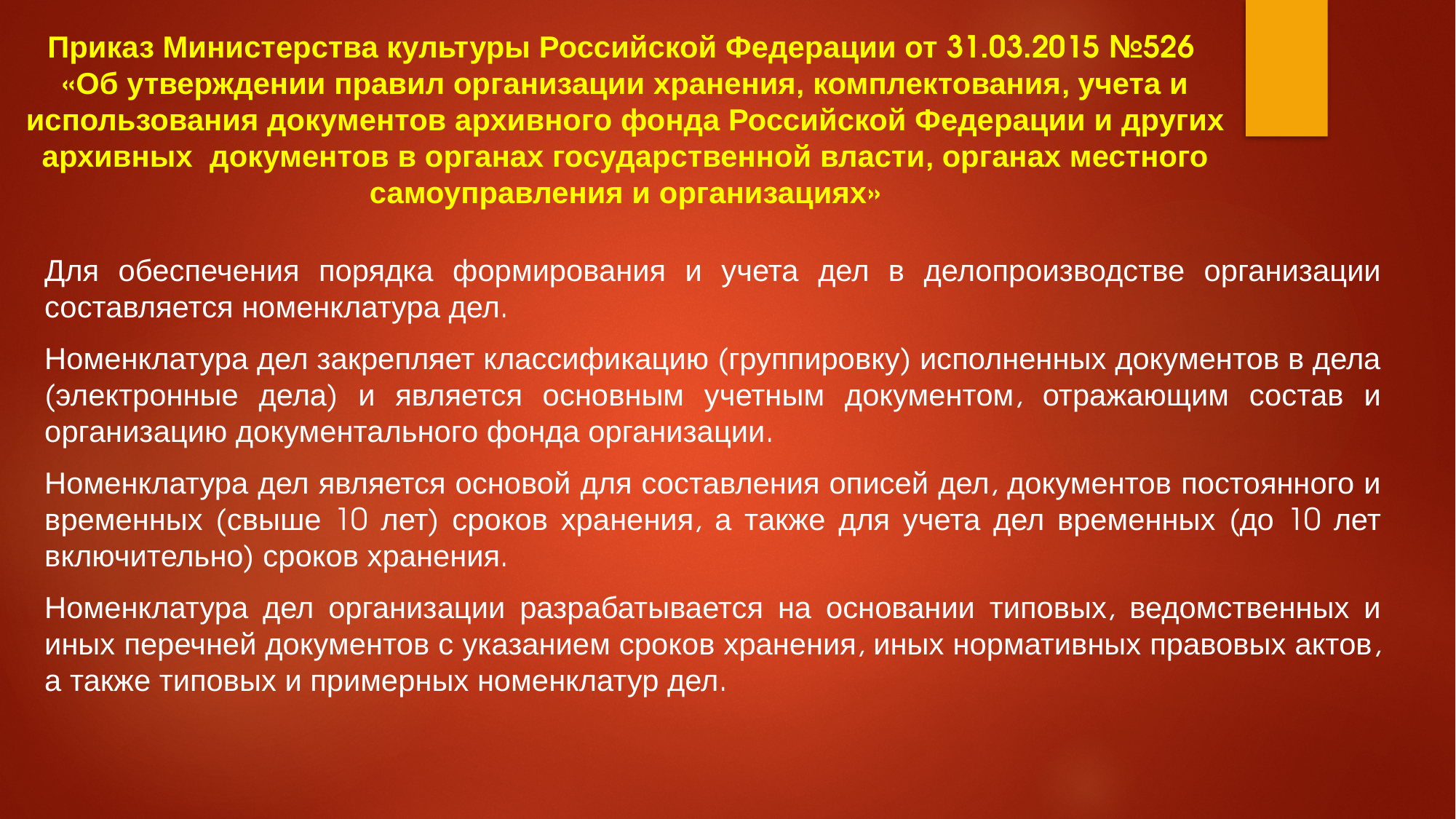

# Приказ Министерства культуры Российской Федерации от 31.03.2015 №526  «Об утверждении правил организации хранения, комплектования, учета и использования документов архивного фонда Российской Федерации и других архивных  документов в органах государственной власти, органах местного самоуправления и организациях»
Для обеспечения порядка формирования и учета дел в делопроизводстве организации составляется номенклатура дел.
Номенклатура дел закрепляет классификацию (группировку) исполненных документов в дела (электронные дела) и является основным учетным документом, отражающим состав и организацию документального фонда организации.
Номенклатура дел является основой для составления описей дел, документов постоянного и временных (свыше 10 лет) сроков хранения, а также для учета дел временных (до 10 лет включительно) сроков хранения.
Номенклатура дел организации разрабатывается на основании типовых, ведомственных и иных перечней документов с указанием сроков хранения, иных нормативных правовых актов, а также типовых и примерных номенклатур дел.